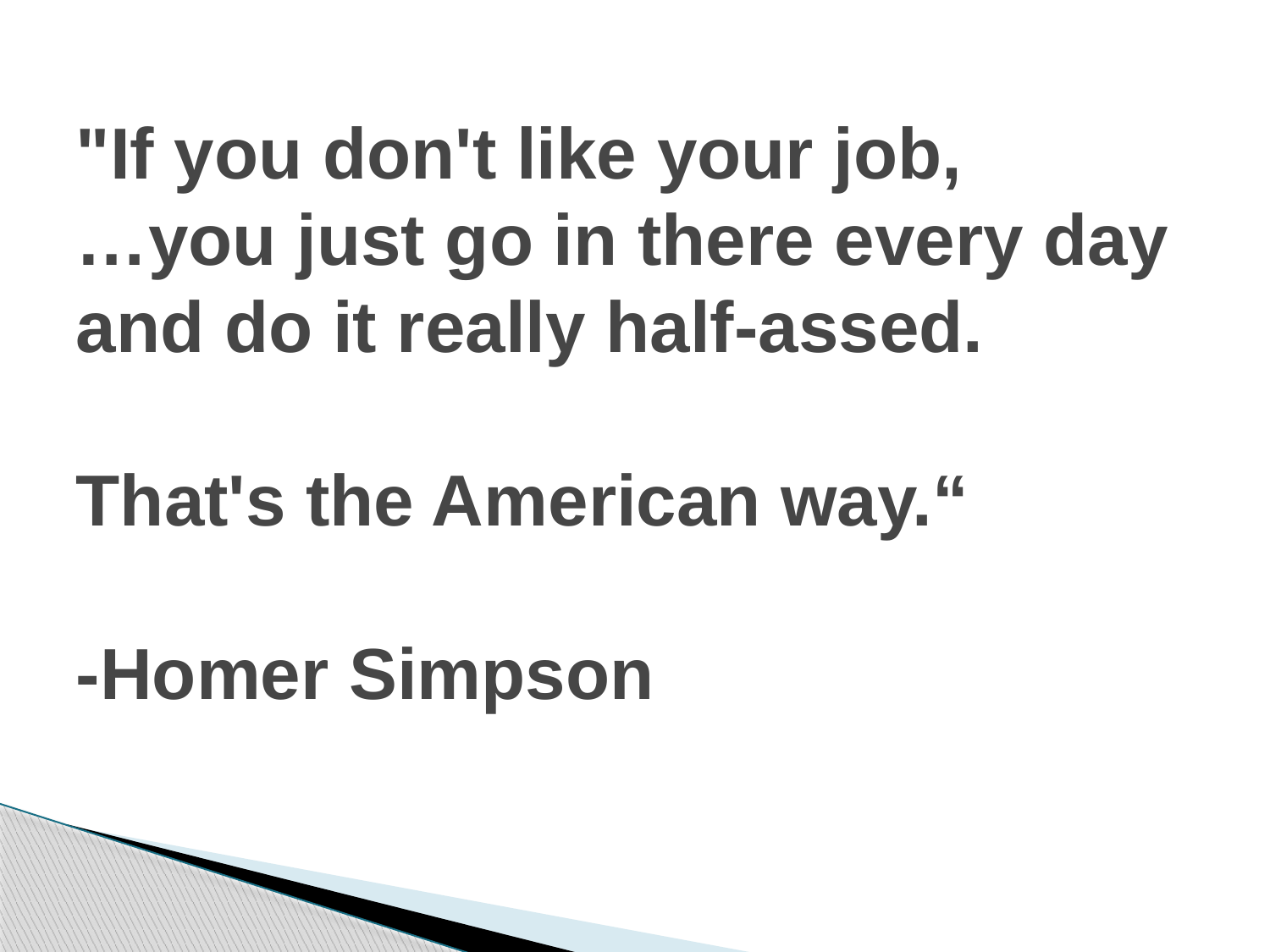

# "If you don't like your job,        …you just go in there every day and do it really half-assed. That's the American way.“ -Homer Simpson